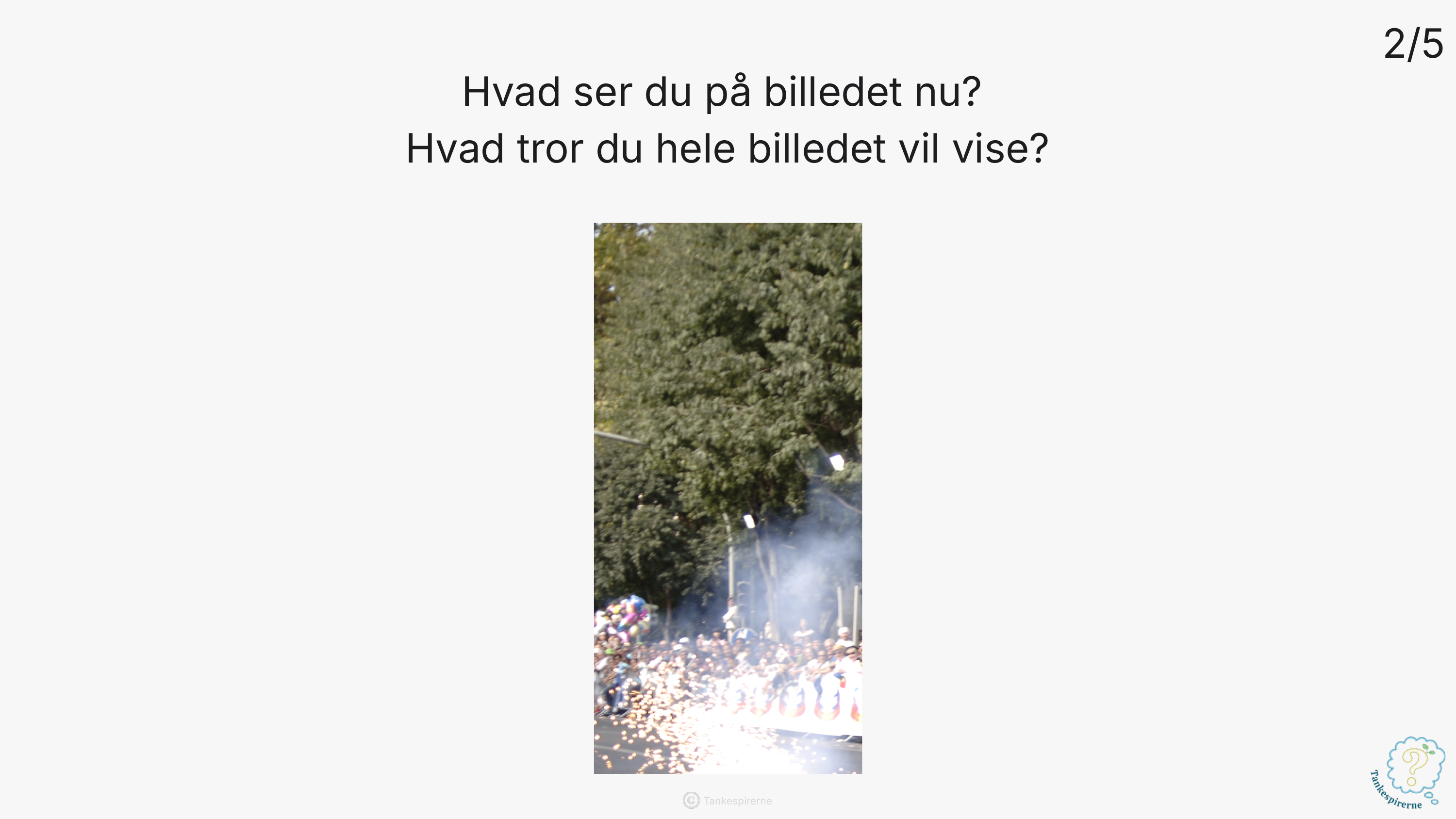

2/5
Hvad ser du på billedet nu?
Hvad tror du hele billedet vil vise?

Tankespirerne